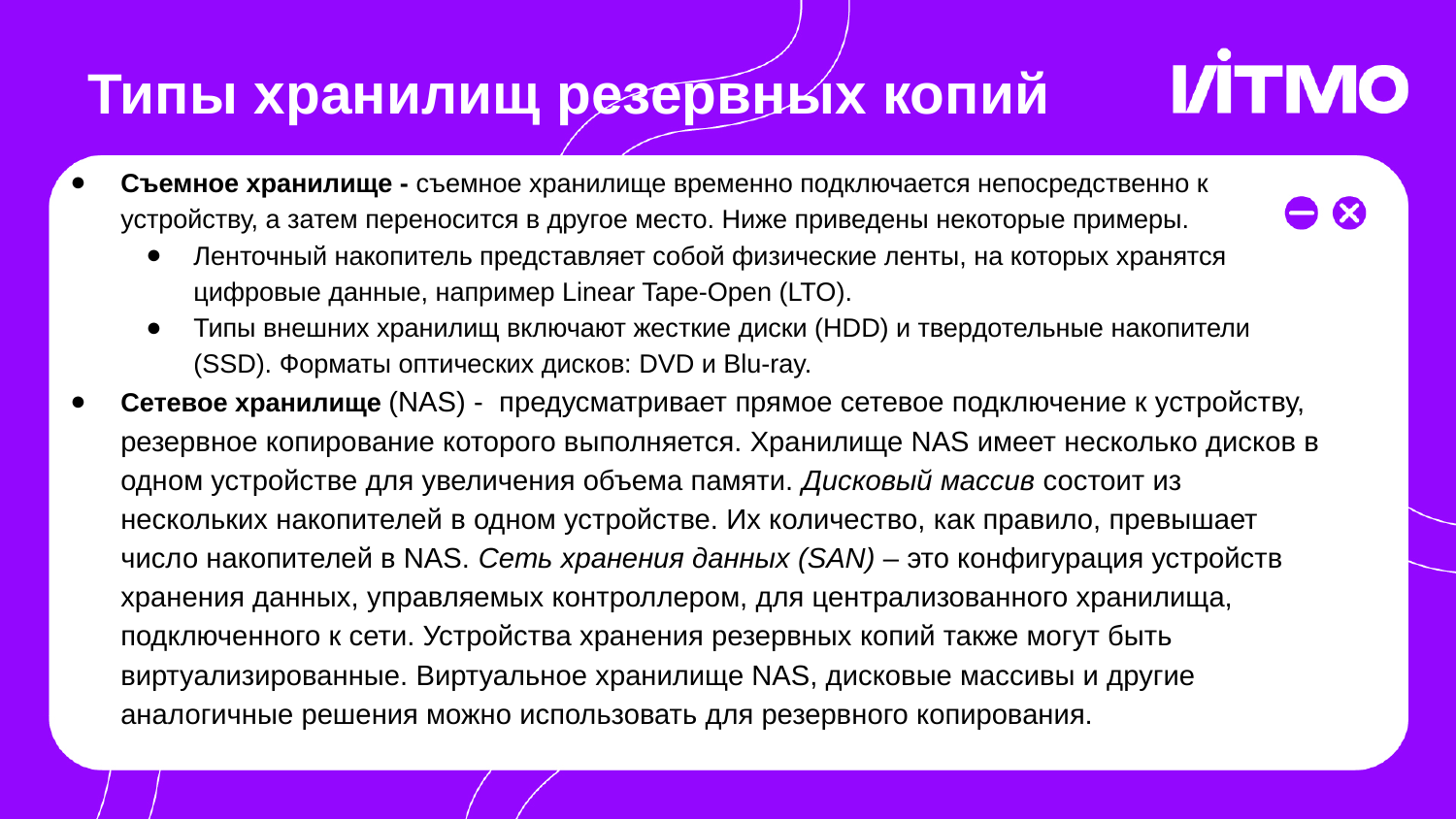

# Типы хранилищ резервных копий
Съемное хранилище - съемное хранилище временно подключается непосредственно к устройству, а затем переносится в другое место. Ниже приведены некоторые примеры.
Ленточный накопитель представляет собой физические ленты, на которых хранятся цифровые данные, например Linear Tape-Open (LTO).
Типы внешних хранилищ включают жесткие диски (HDD) и твердотельные накопители (SSD). Форматы оптических дисков: DVD и Blu-ray.
Сетевое хранилище (NAS) -  предусматривает прямое сетевое подключение к устройству, резервное копирование которого выполняется. Хранилище NAS имеет несколько дисков в одном устройстве для увеличения объема памяти. Дисковый массив состоит из нескольких накопителей в одном устройстве. Их количество, как правило, превышает число накопителей в NAS. Сеть хранения данных (SAN) – это конфигурация устройств хранения данных, управляемых контроллером, для централизованного хранилища, подключенного к сети. Устройства хранения резервных копий также могут быть виртуализированные. Виртуальное хранилище NAS, дисковые массивы и другие аналогичные решения можно использовать для резервного копирования.